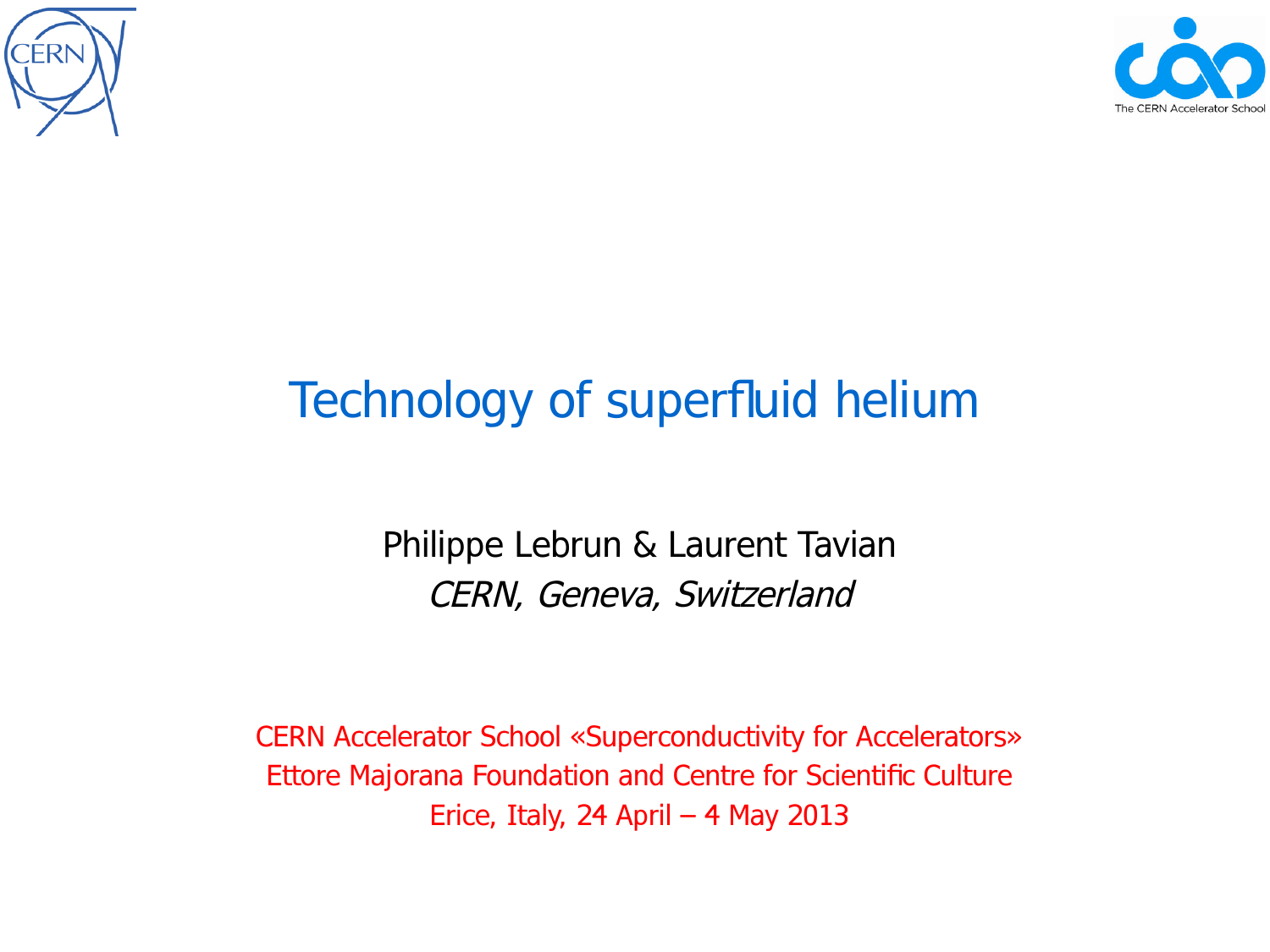

# Technology of superfluid helium
Philippe Lebrun & Laurent Tavian
CERN, Geneva, Switzerland

CERN Accelerator School «Superconductivity for Accelerators»
Ettore Majorana Foundation and Centre for Scientific Culture
Erice, Italy, 24 April – 4 May 2013